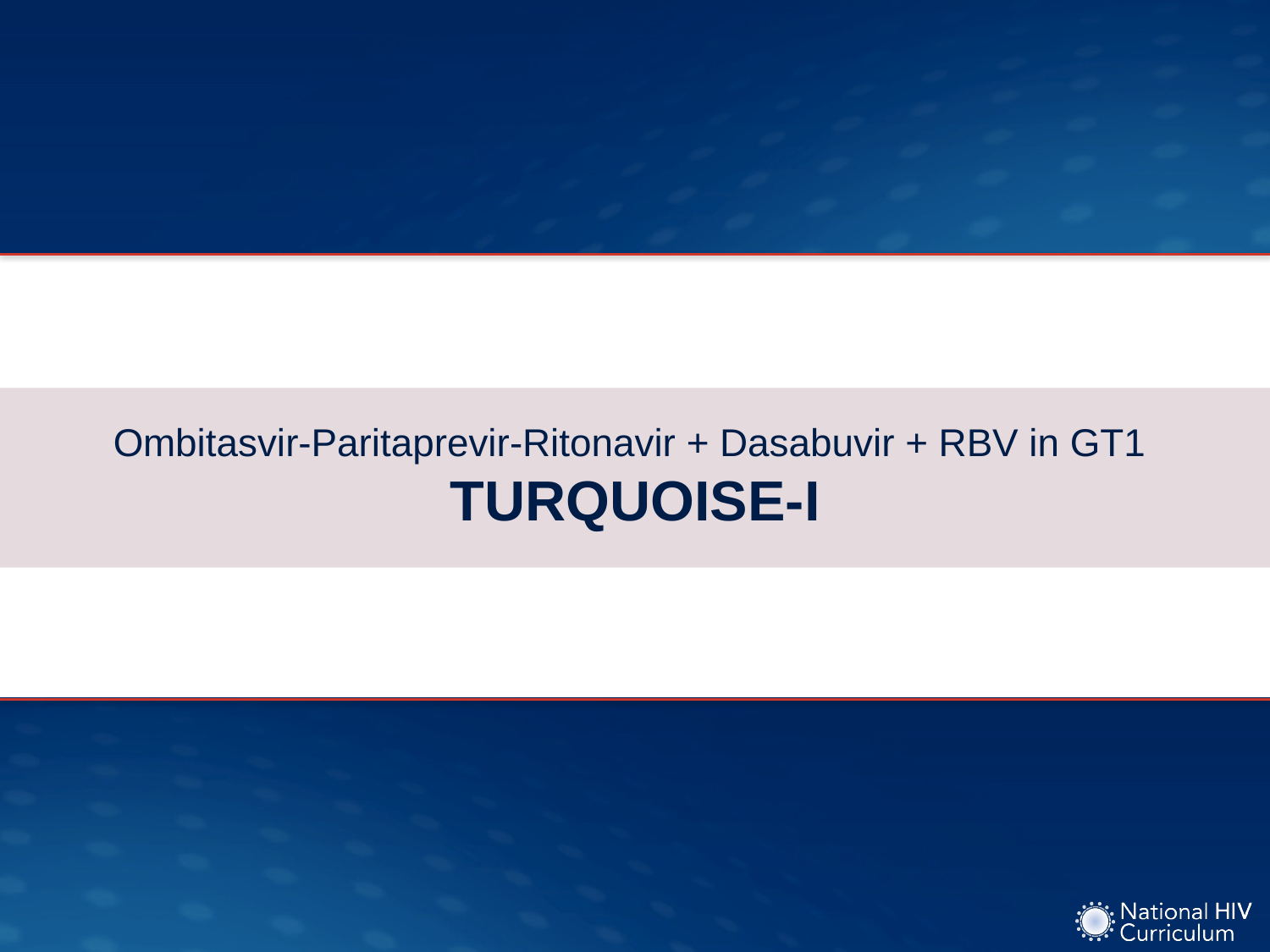

# Ombitasvir-Paritaprevir-Ritonavir + Dasabuvir + RBV in GT1 TURQUOISE-I